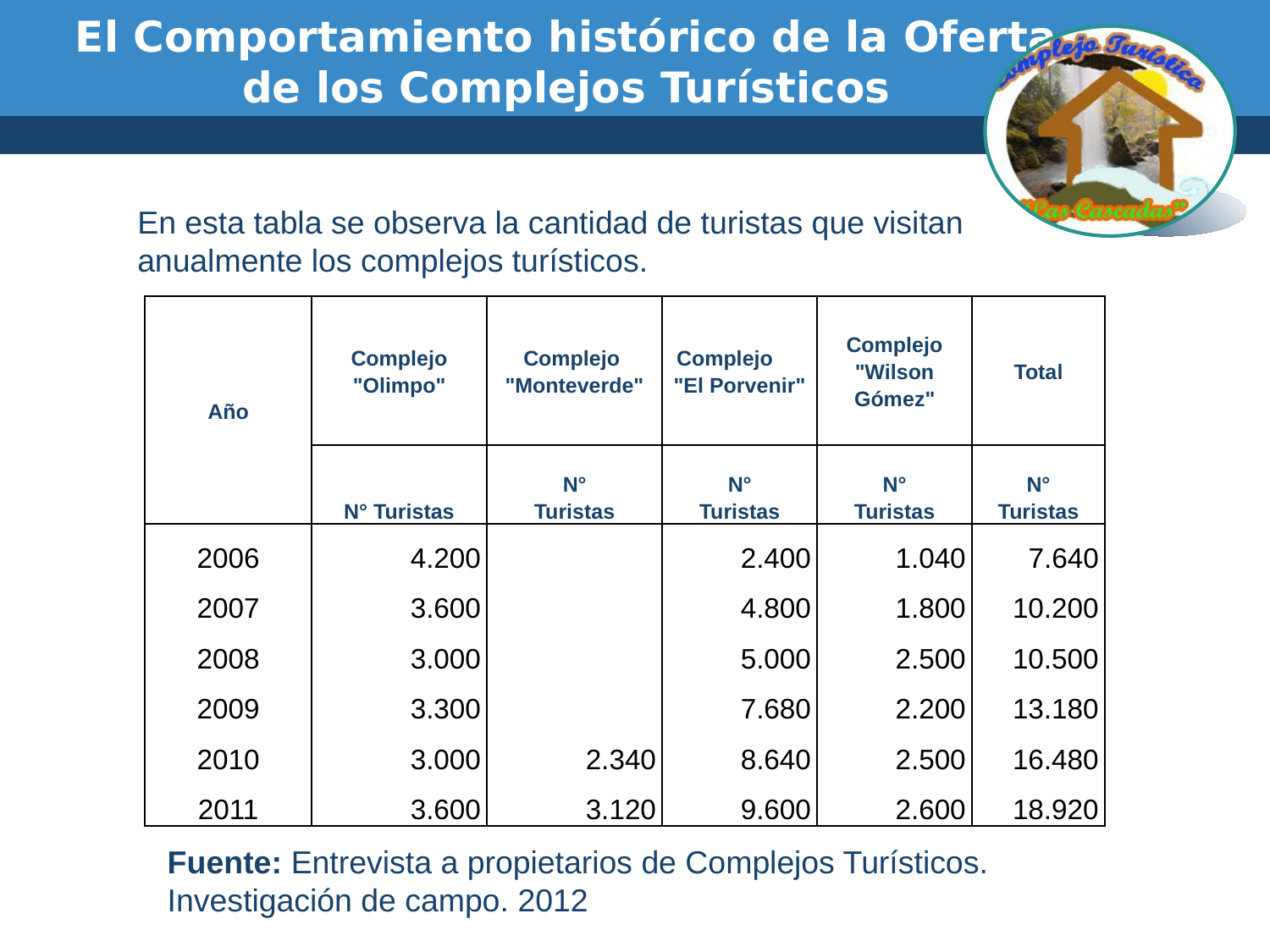

# El Comportamiento histórico de la Oferta de los Complejos Turísticos

En esta tabla se observa la cantidad de turistas que visitan anualmente los complejos turísticos.
| Año | Complejo "Olimpo" | Complejo "Monteverde" | Complejo "El Porvenir" | Complejo "Wilson Gómez" | Total |
| --- | --- | --- | --- | --- | --- |
|  | N° Turistas | N° Turistas | N° Turistas | N° Turistas | N° Turistas |
| 2006 | 4.200 |  | 2.400 | 1.040 | 7.640 |
| 2007 | 3.600 |  | 4.800 | 1.800 | 10.200 |
| 2008 | 3.000 |  | 5.000 | 2.500 | 10.500 |
| 2009 | 3.300 |  | 7.680 | 2.200 | 13.180 |
| 2010 | 3.000 | 2.340 | 8.640 | 2.500 | 16.480 |
| 2011 | 3.600 | 3.120 | 9.600 | 2.600 | 18.920 |
Fuente: Entrevista a propietarios de Complejos Turísticos. Investigación de campo. 2012